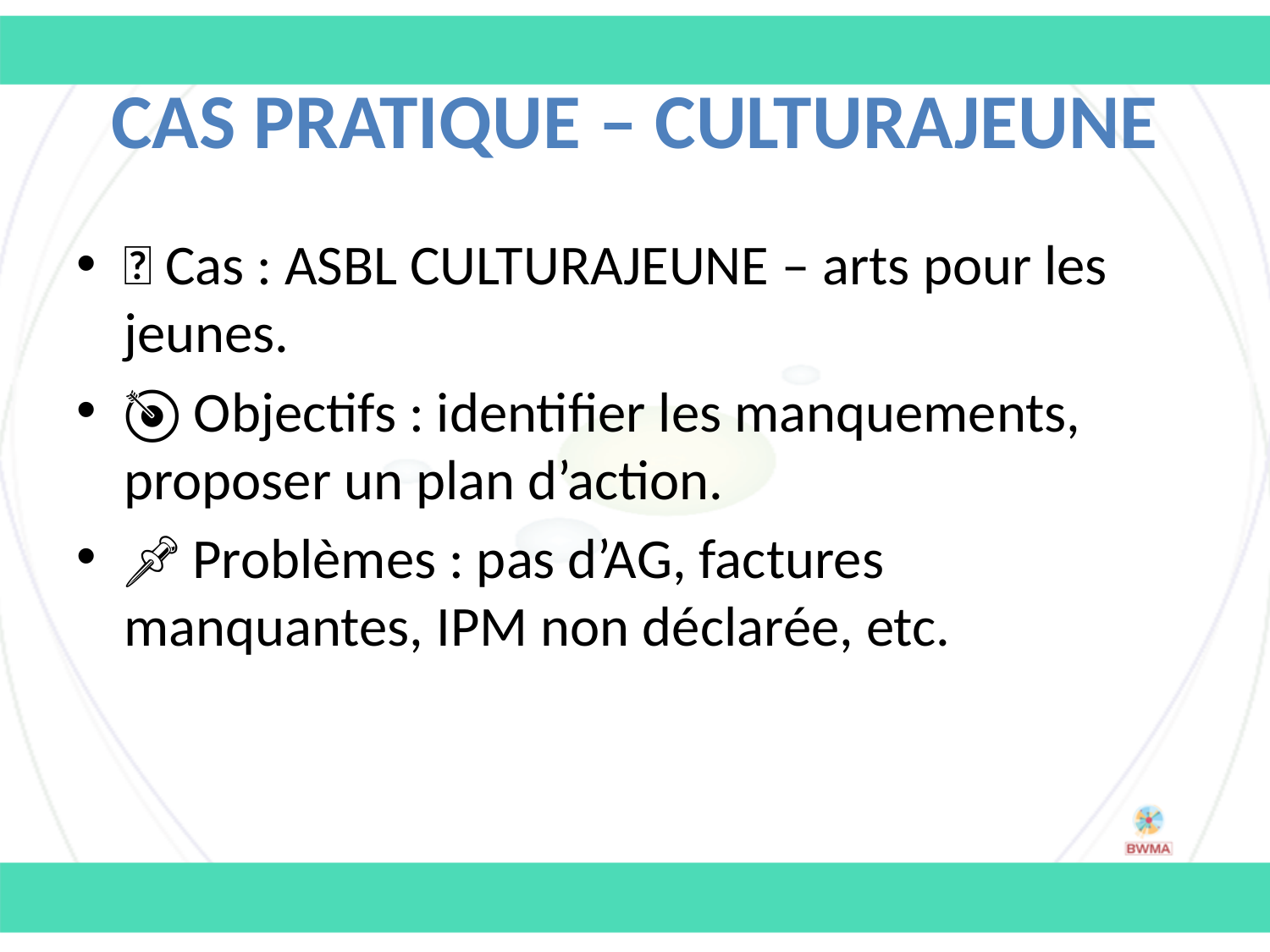

# Cas pratique – CULTURAJEUNE
🧩 Cas : ASBL CULTURAJEUNE – arts pour les jeunes.
🎯 Objectifs : identifier les manquements, proposer un plan d’action.
📌 Problèmes : pas d’AG, factures manquantes, IPM non déclarée, etc.